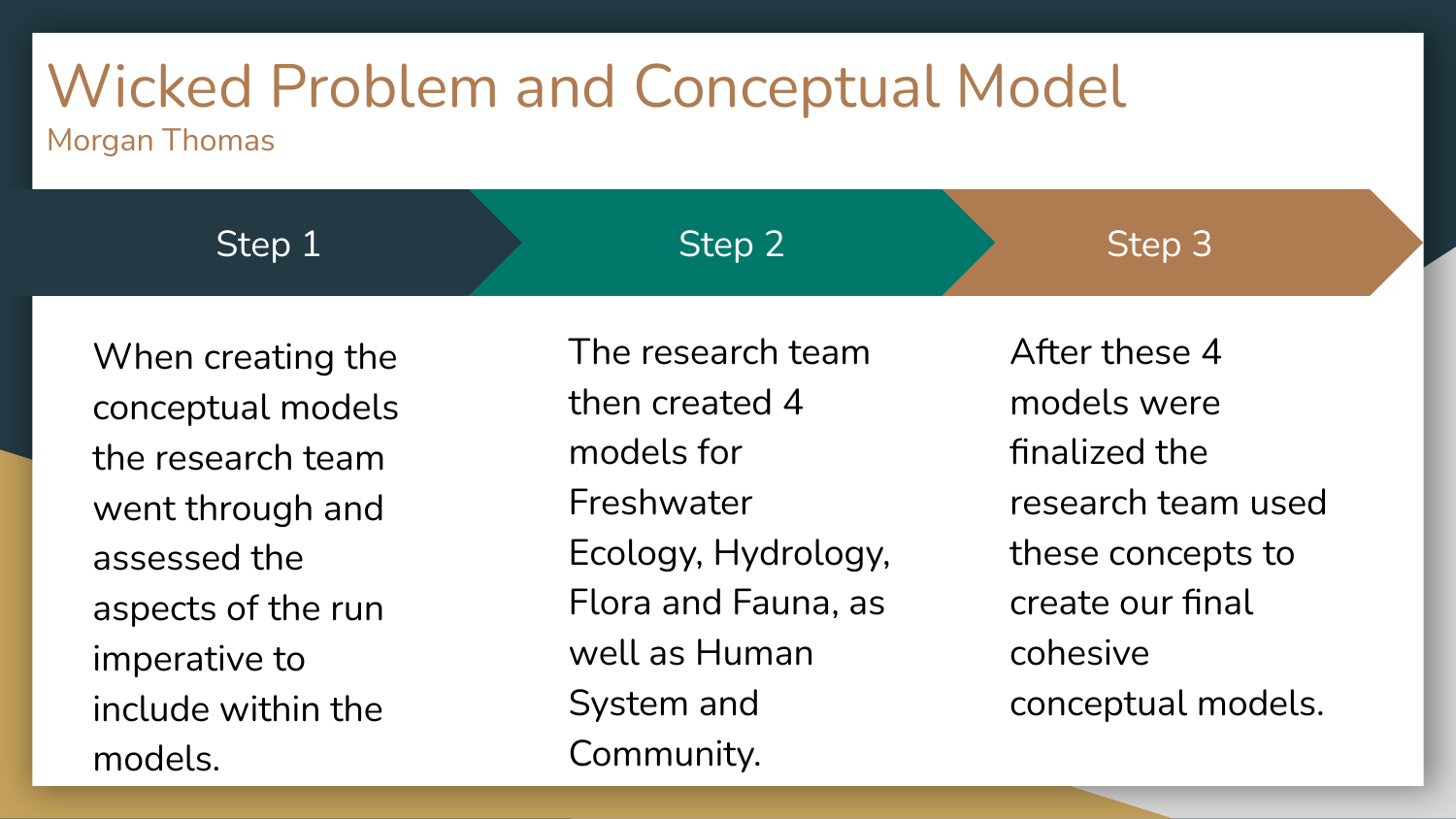

Wicked Problem and Conceptual Model
Morgan Thomas
Step 2
The research team then created 4 models for Freshwater Ecology, Hydrology, Flora and Fauna, as well as Human System and Community.
Step 3
After these 4 models were finalized the research team used these concepts to create our final cohesive conceptual models.
Step 1
When creating the conceptual models the research team went through and assessed the aspects of the run imperative to include within the models.